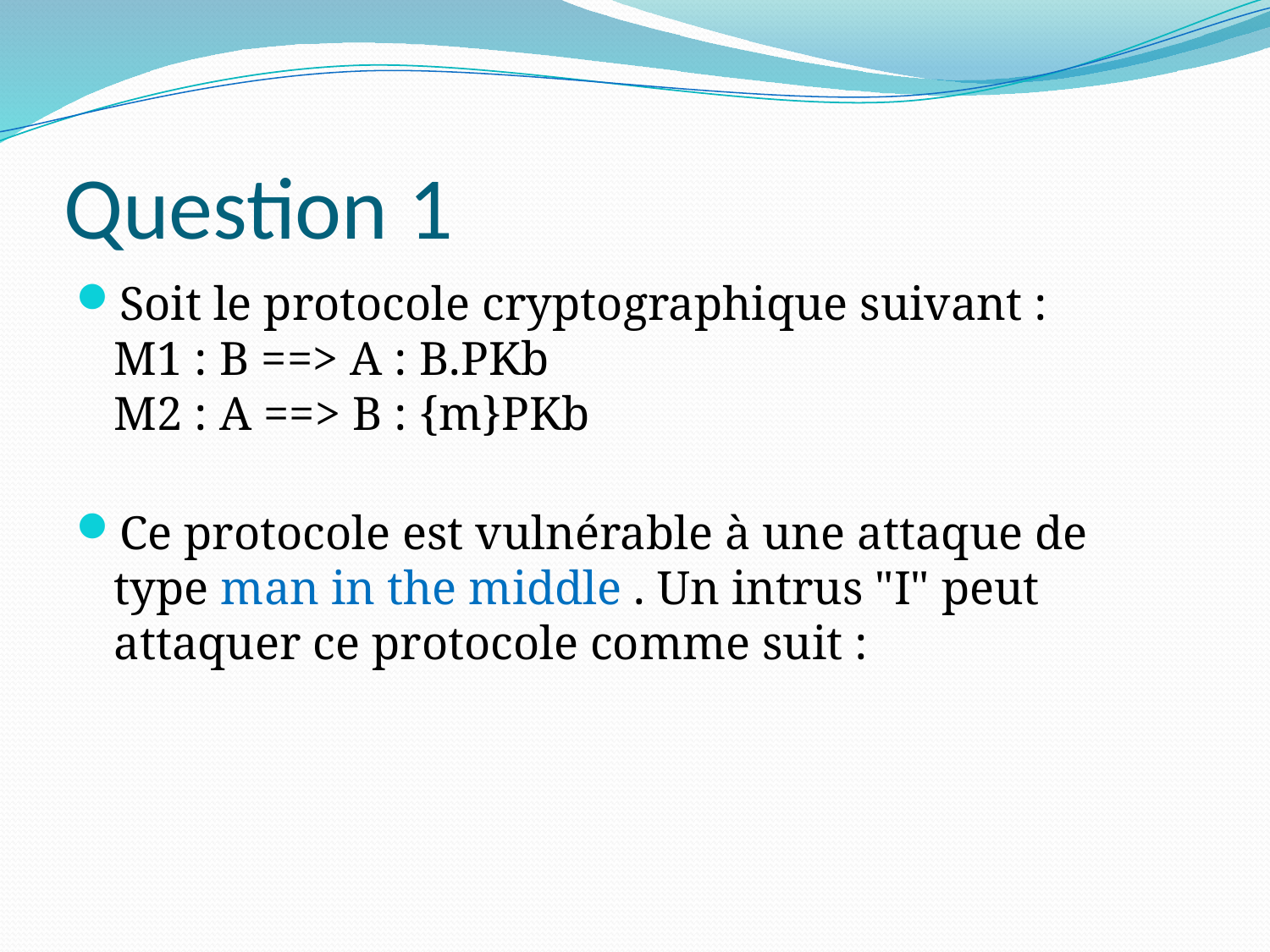

# Question 1
Soit le protocole cryptographique suivant :
M1 : B ==> A : B.PKb
M2 : A ==> B : {m}PKb
Ce protocole est vulnérable à une attaque de type man in the middle . Un intrus "I" peut attaquer ce protocole comme suit :